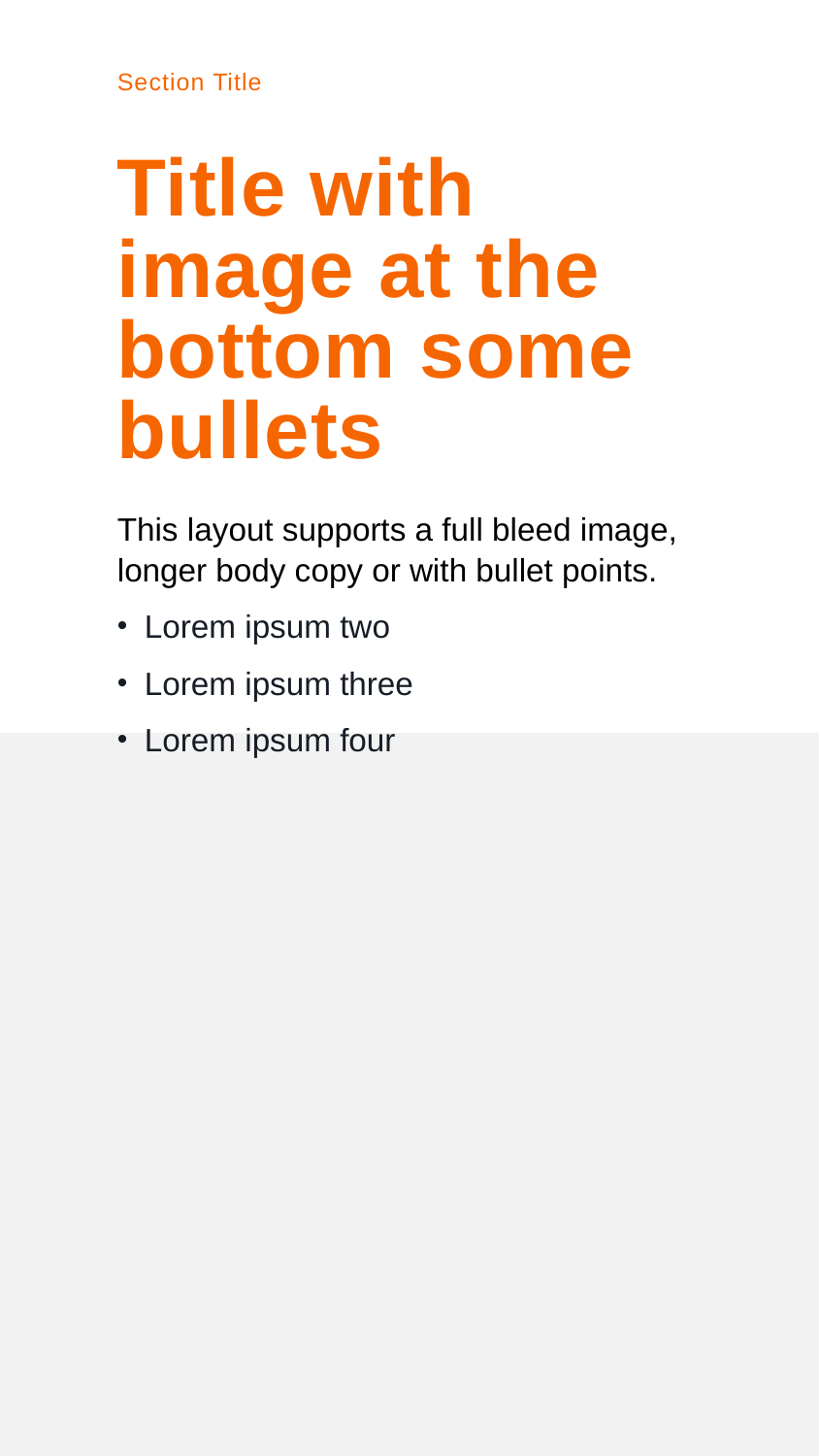

Section Title
Title with image at the bottom some bullets
This layout supports a full bleed image, longer body copy or with bullet points.
Lorem ipsum two
Lorem ipsum three
Lorem ipsum four

Click icon to insert image or graphic